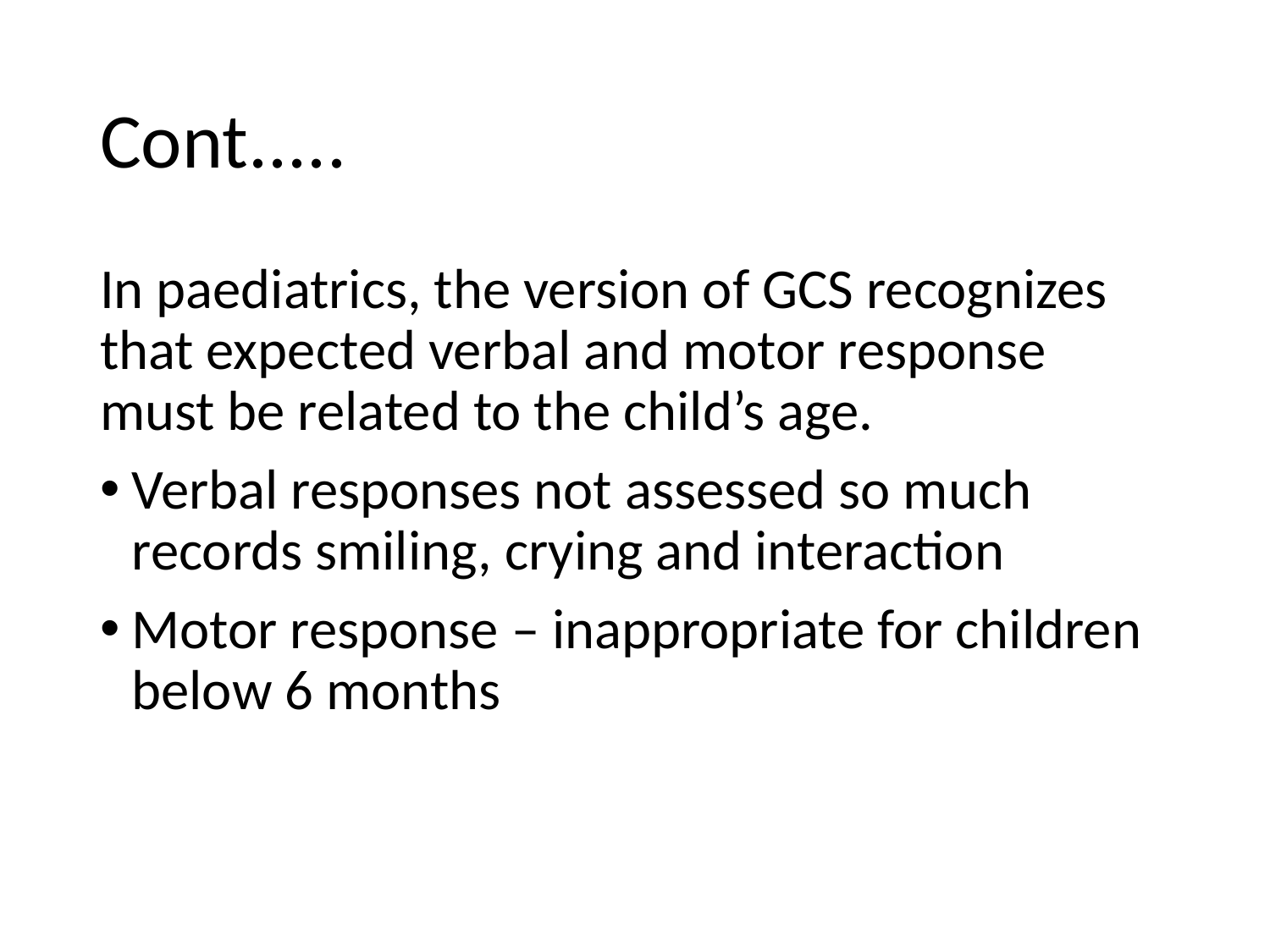

# Cont.....
In paediatrics, the version of GCS recognizes that expected verbal and motor response must be related to the child’s age.
Verbal responses not assessed so much records smiling, crying and interaction
Motor response – inappropriate for children below 6 months